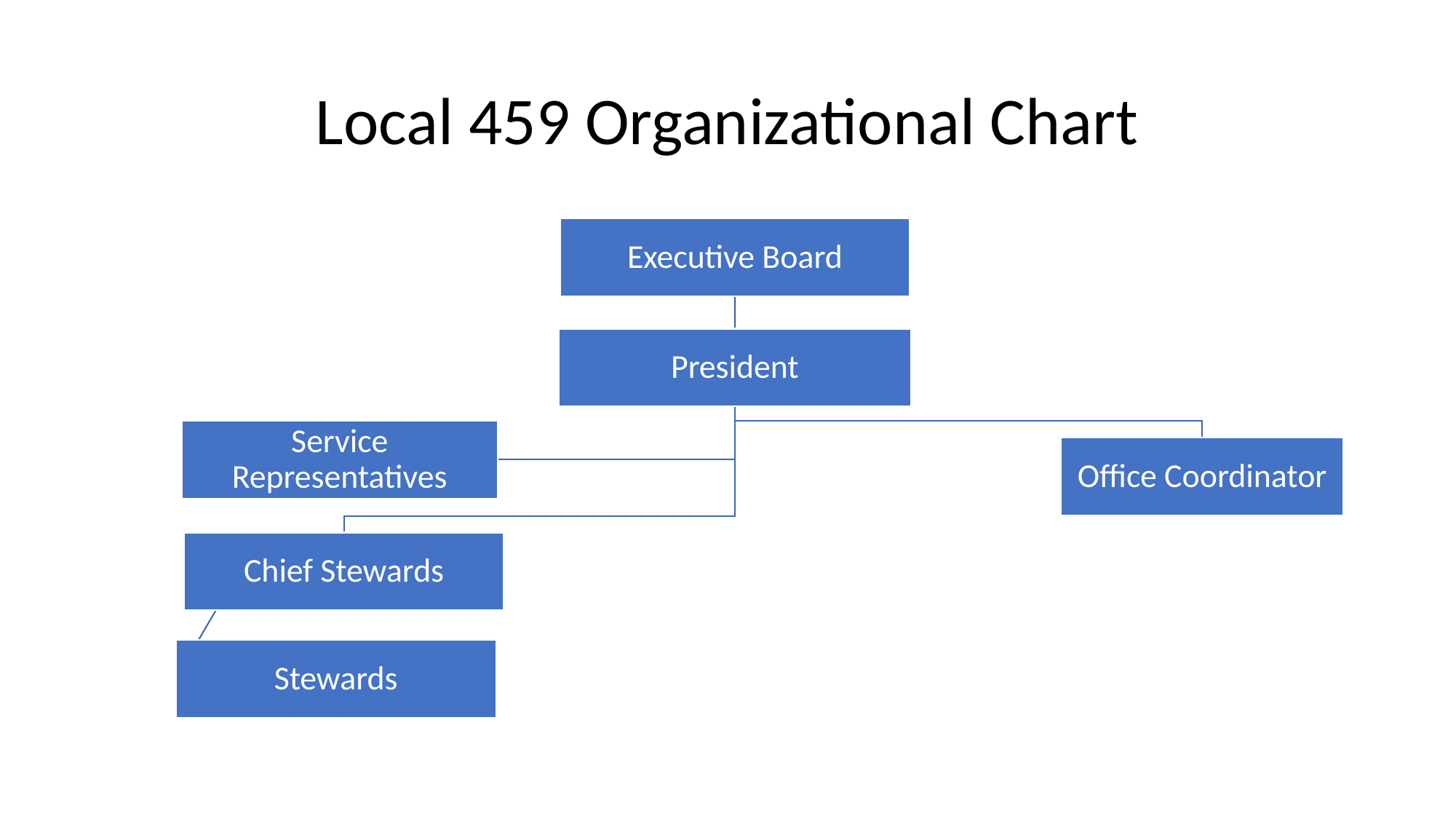

# Local 459 Organizational Chart
Executive Board
President
Chief Stewards
Stewards
Office Coordinator
Service Representatives